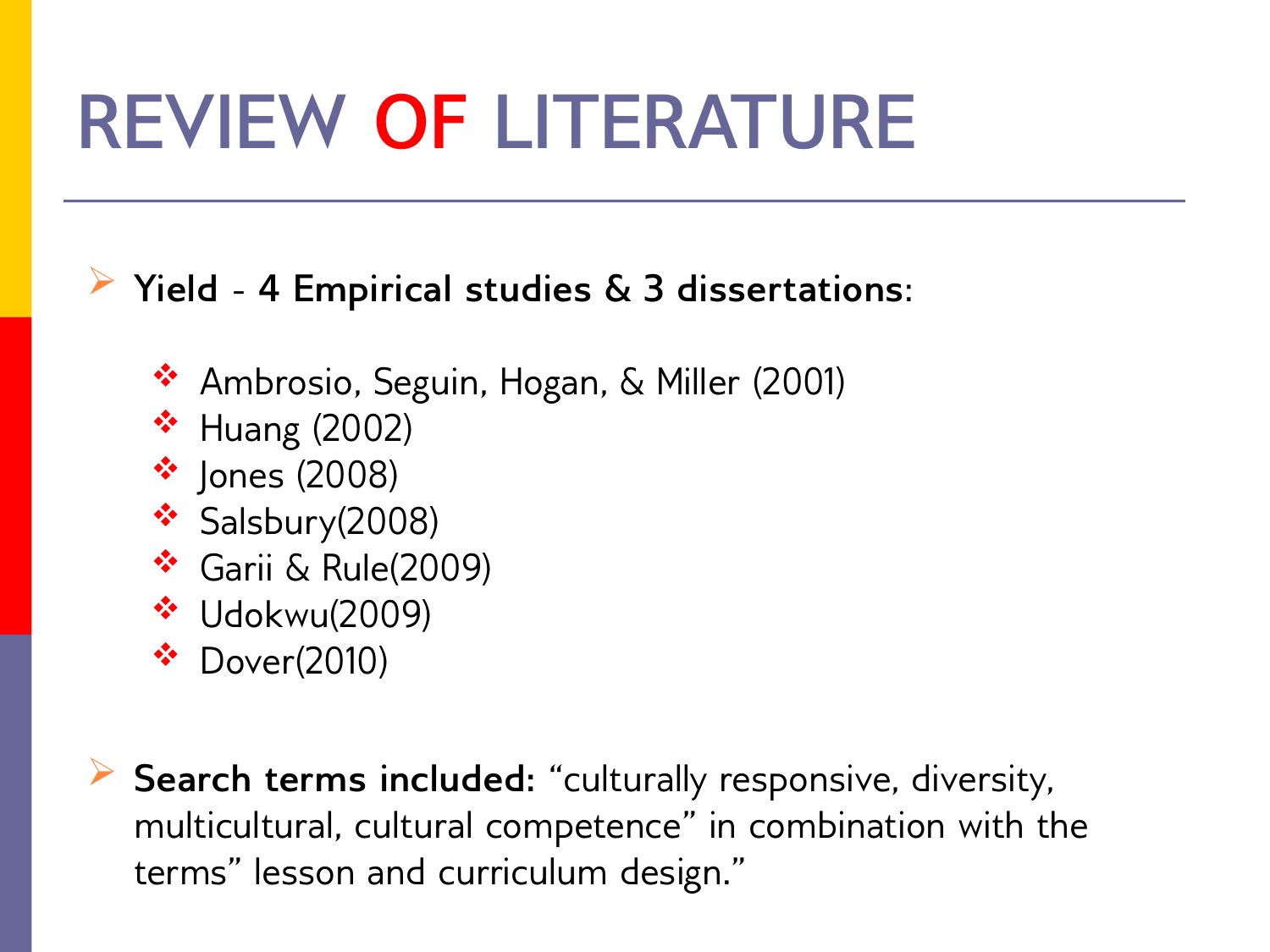

# REVIEW OF LITERATURE
Yield - 4 Empirical studies & 3 dissertations:

Ambrosio, Seguin, Hogan, & Miller (2001)
Huang (2002)
Jones (2008)
Salsbury(2008)
Garii & Rule(2009)
Udokwu(2009)
Dover(2010)

Search terms included: “culturally responsive, diversity, multicultural, cultural competence” in combination with the terms” lesson and curriculum design.”